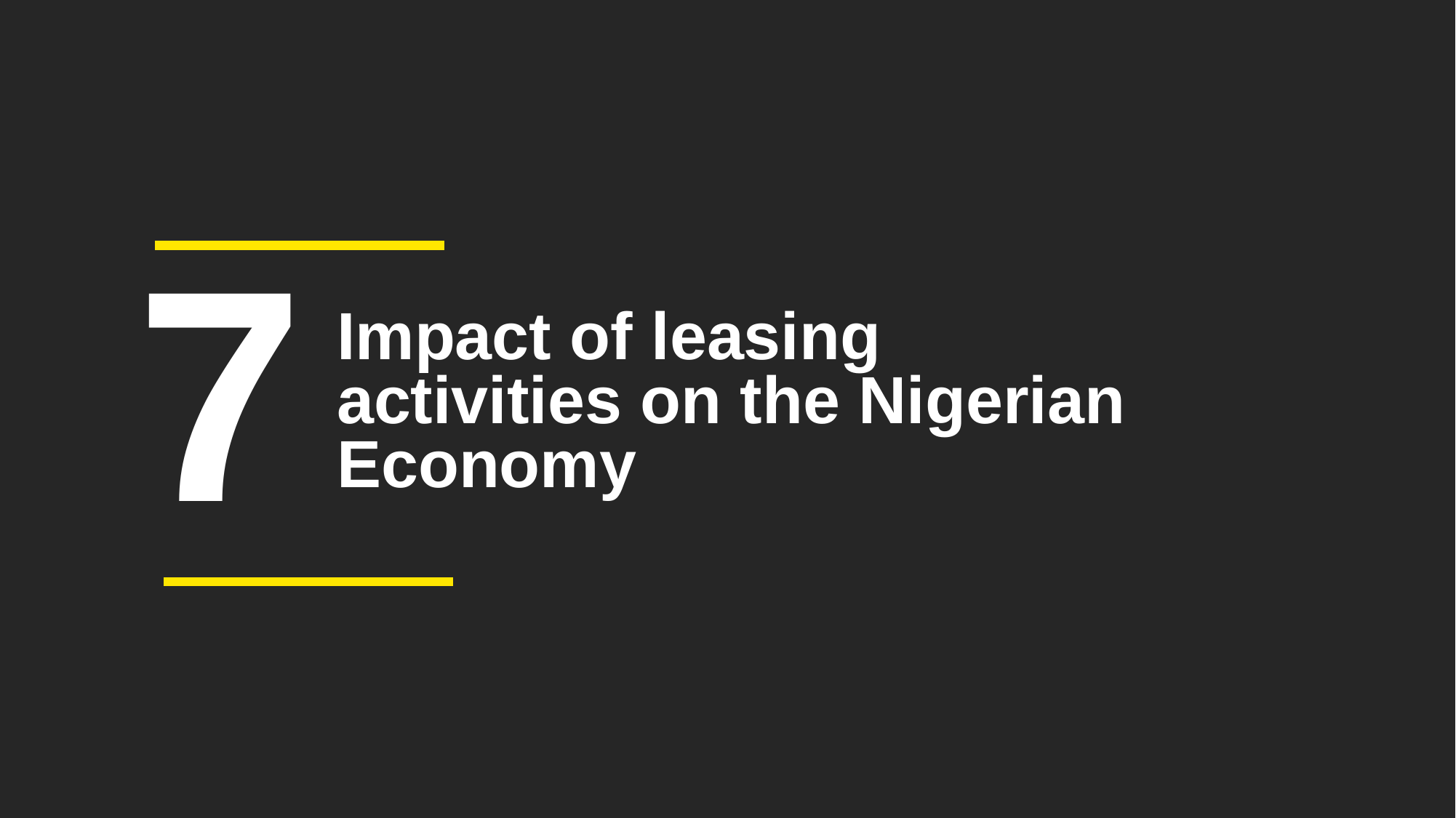

7
Impact of leasing activities on the Nigerian Economy